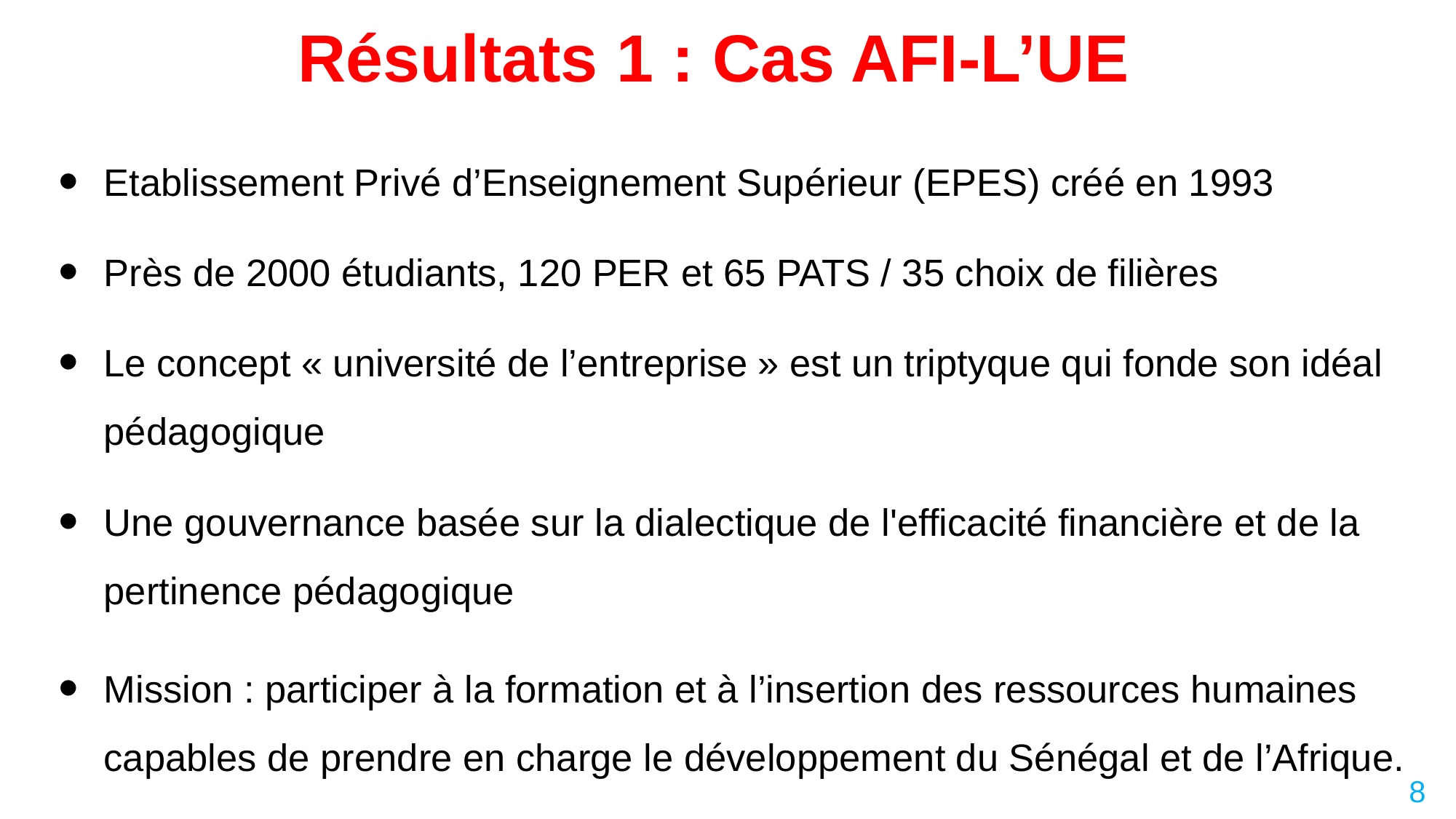

# Résultats 1 : Cas AFI-L’UE
Etablissement Privé d’Enseignement Supérieur (EPES) créé en 1993
Près de 2000 étudiants, 120 PER et 65 PATS / 35 choix de filières
Le concept « université de l’entreprise » est un triptyque qui fonde son idéal pédagogique
Une gouvernance basée sur la dialectique de l'efficacité financière et de la pertinence pédagogique
Mission : participer à la formation et à l’insertion des ressources humaines capables de prendre en charge le développement du Sénégal et de l’Afrique.

8